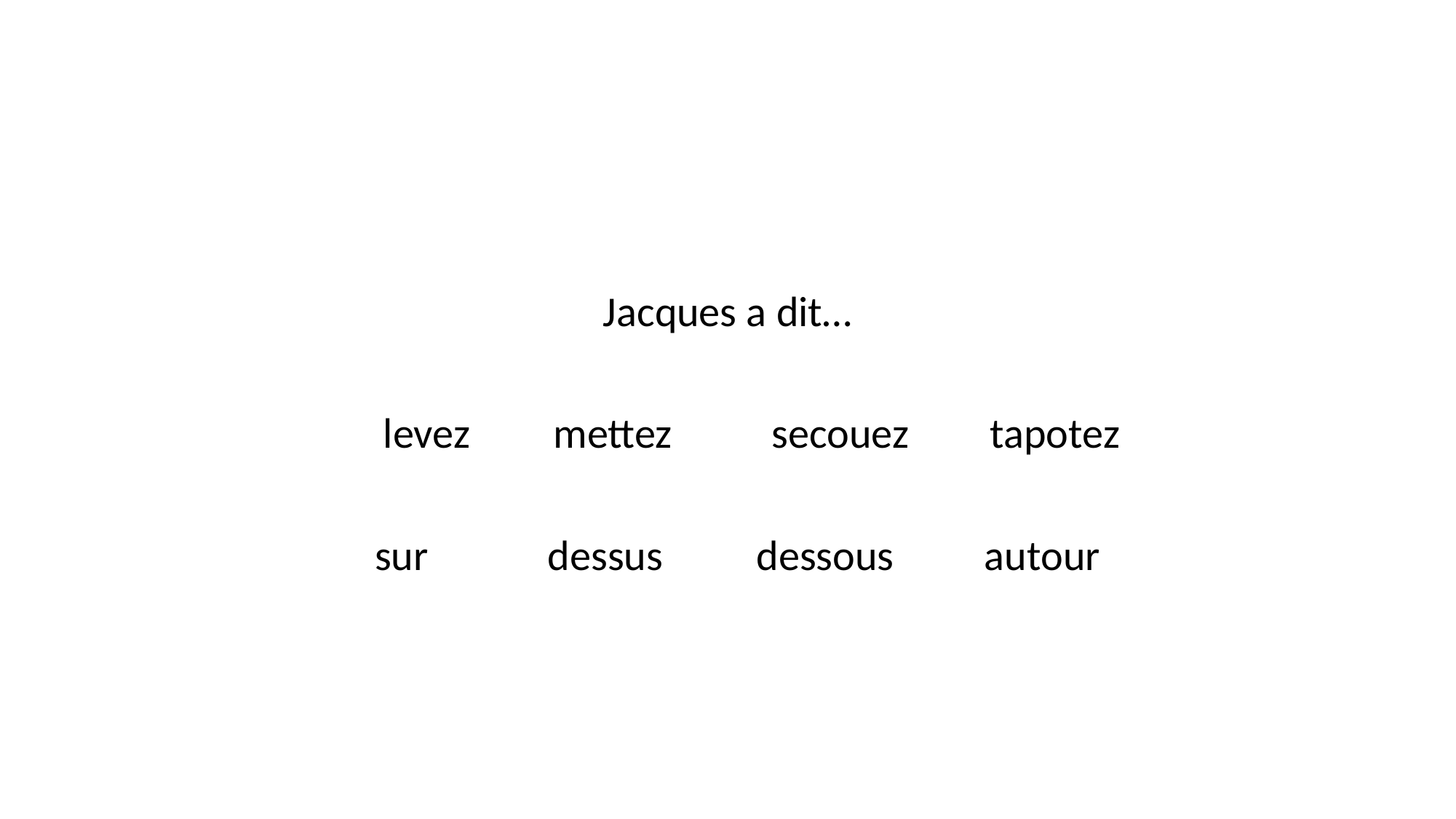

#

Jacques a dit…

     levez	mettez	secouez	tapotez

                    sur	    dessus	   dessous	    autour